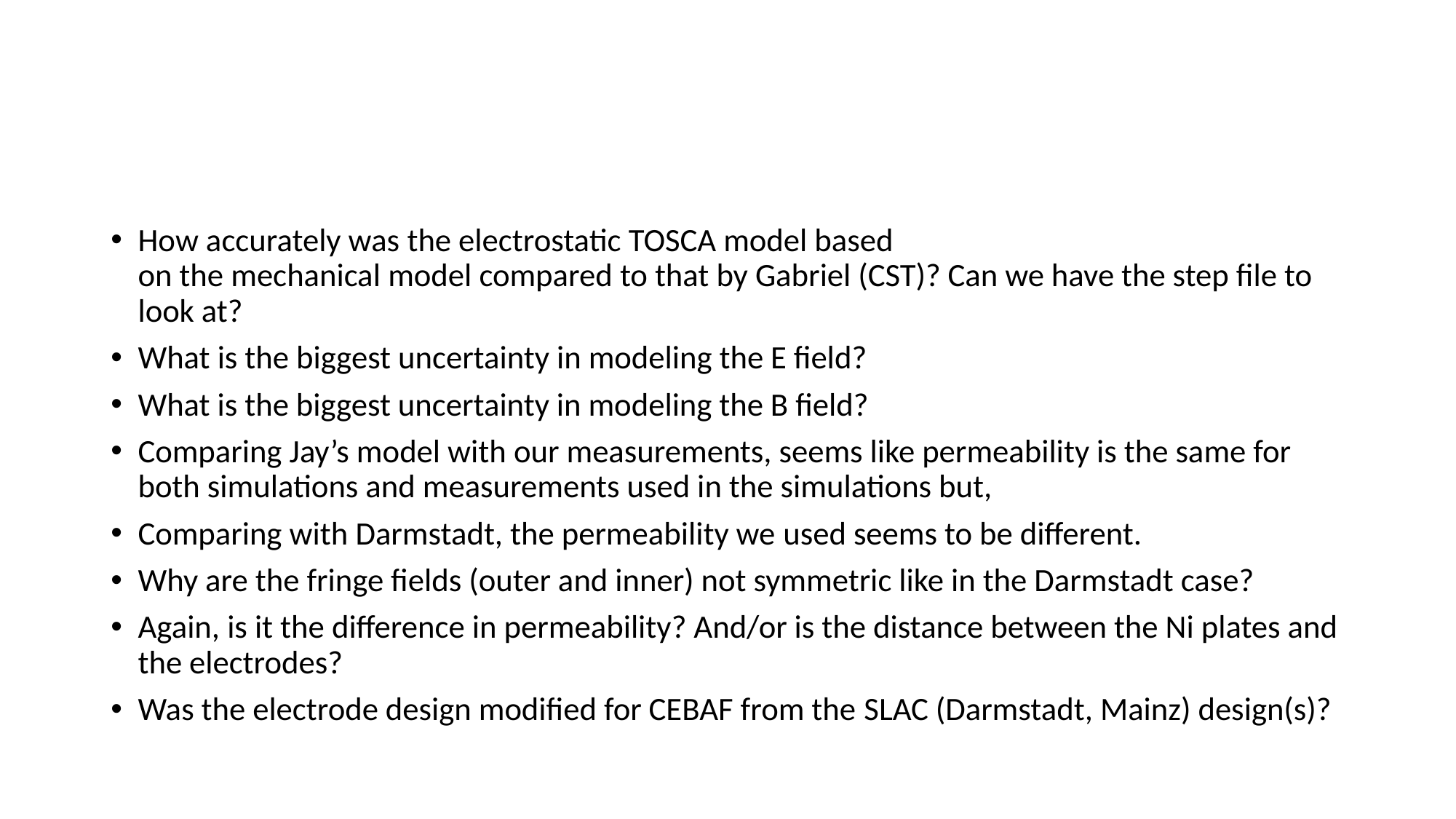

#
How accurately was the electrostatic TOSCA model based on the mechanical model compared to that by Gabriel (CST)? Can we have the step file to look at?
What is the biggest uncertainty in modeling the E field?
What is the biggest uncertainty in modeling the B field?
Comparing Jay’s model with our measurements, seems like permeability is the same for both simulations and measurements used in the simulations but,
Comparing with Darmstadt, the permeability we used seems to be different.
Why are the fringe fields (outer and inner) not symmetric like in the Darmstadt case?
Again, is it the difference in permeability? And/or is the distance between the Ni plates and the electrodes?
Was the electrode design modified for CEBAF from the SLAC (Darmstadt, Mainz) design(s)?